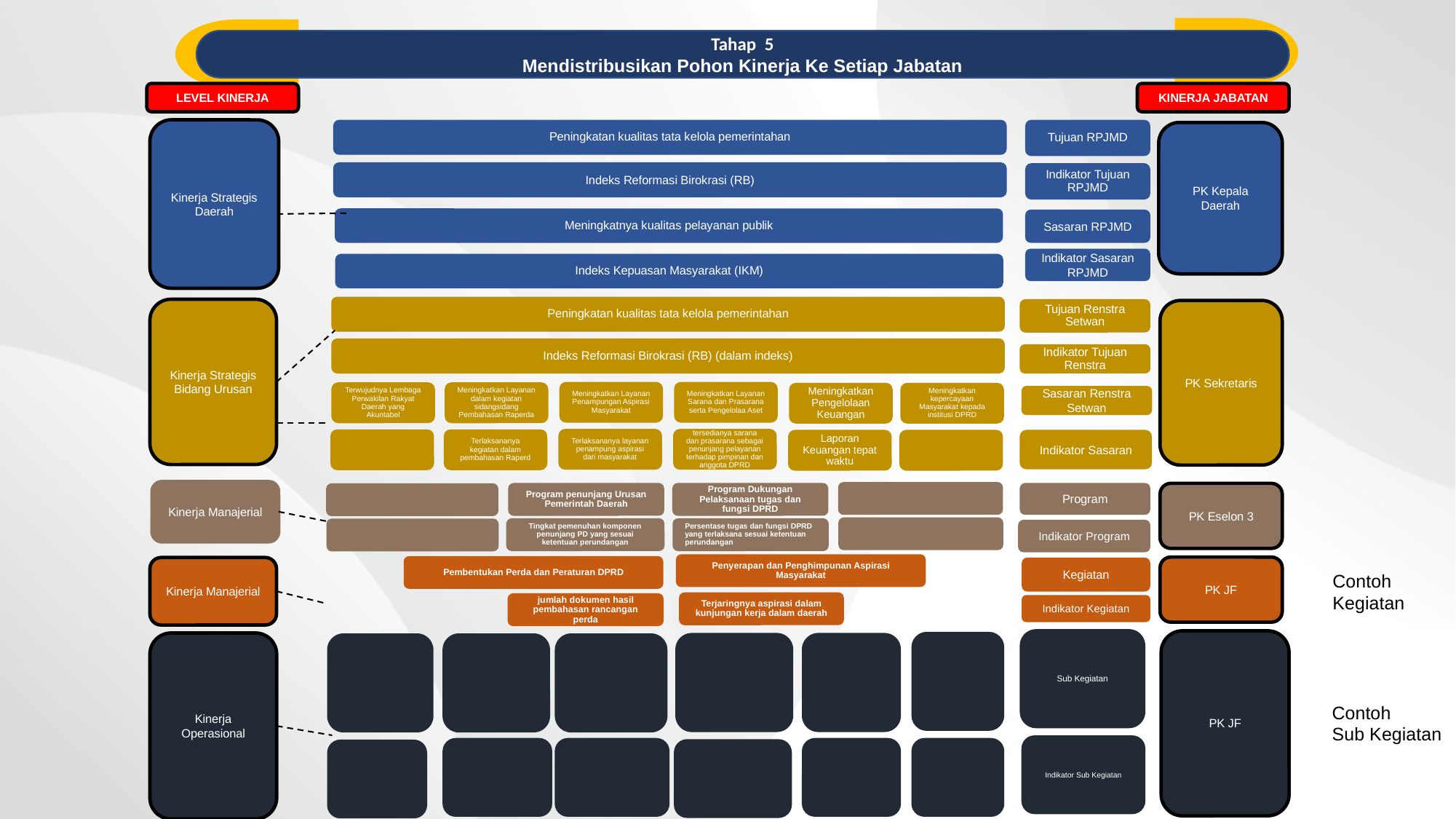

Tahap  5
Mendistribusikan Pohon Kinerja Ke Setiap Jabatan

LEVEL KINERJA
KINERJA JABATAN
Kinerja Strategis Daerah
Peningkatan kualitas tata kelola pemerintahan
Tujuan RPJMD
PK Kepala Daerah
Indeks Reformasi Birokrasi (RB)
Indikator Tujuan RPJMD
Meningkatnya kualitas pelayanan publik
Sasaran RPJMD
Indikator Sasaran RPJMD
Indeks Kepuasan Masyarakat (IKM)
Peningkatan kualitas tata kelola pemerintahan
Kinerja Strategis Bidang Urusan
Tujuan Renstra Setwan
PK Sekretaris
Indeks Reformasi Birokrasi (RB) (dalam indeks)
Indikator Tujuan Renstra
Meningkatkan Layanan Penampungan Aspirasi Masyarakat
Meningkatkan Layanan Sarana dan Prasarana serta Pengelolaa Aset
Terwujudnya Lembaga Perwakilan Rakyat Daerah yang Akuntabel
Meningkatkan Layanan dalam kegiatan sidangsidang Pembahasan Raperda
Meningkatkan Pengelolaan Keuangan
Meningkatkan kepercayaan Masyarakat kepada institusi DPRD
Sasaran Renstra Setwan
Terlaksananya layanan penampung aspirasi dari masyarakat
tersedianya sarana dan prasarana sebagai penunjang pelayanan terhadap pimpinan dan anggota DPRD

Terlaksananya kegiatan dalam pembahasan Raperd
Laporan Keuangan tepat waktu

Indikator Sasaran
Kinerja Manajerial

Program penunjang Urusan Pemerintah Daerah
Program Dukungan Pelaksanaan tugas dan fungsi DPRD
Program
PK Eselon 3

Tingkat pemenuhan komponen penunjang PD yang sesuai ketentuan perundangan
Persentase tugas dan fungsi DPRD yang terlaksana sesuai ketentuan perundangan

Indikator Program
Penyerapan dan Penghimpunan Aspirasi Masyarakat
Pembentukan Perda dan Peraturan DPRD
PK JF
Kinerja Manajerial
Kegiatan
Contoh
Kegiatan
Terjaringnya aspirasi dalam kunjungan kerja dalam daerah
jumlah dokumen hasil pembahasan rancangan perda
Indikator Kegiatan
Sub Kegiatan
PK JF

Kinerja Operasional

Contoh
Sub Kegiatan
Indikator Sub Kegiatan